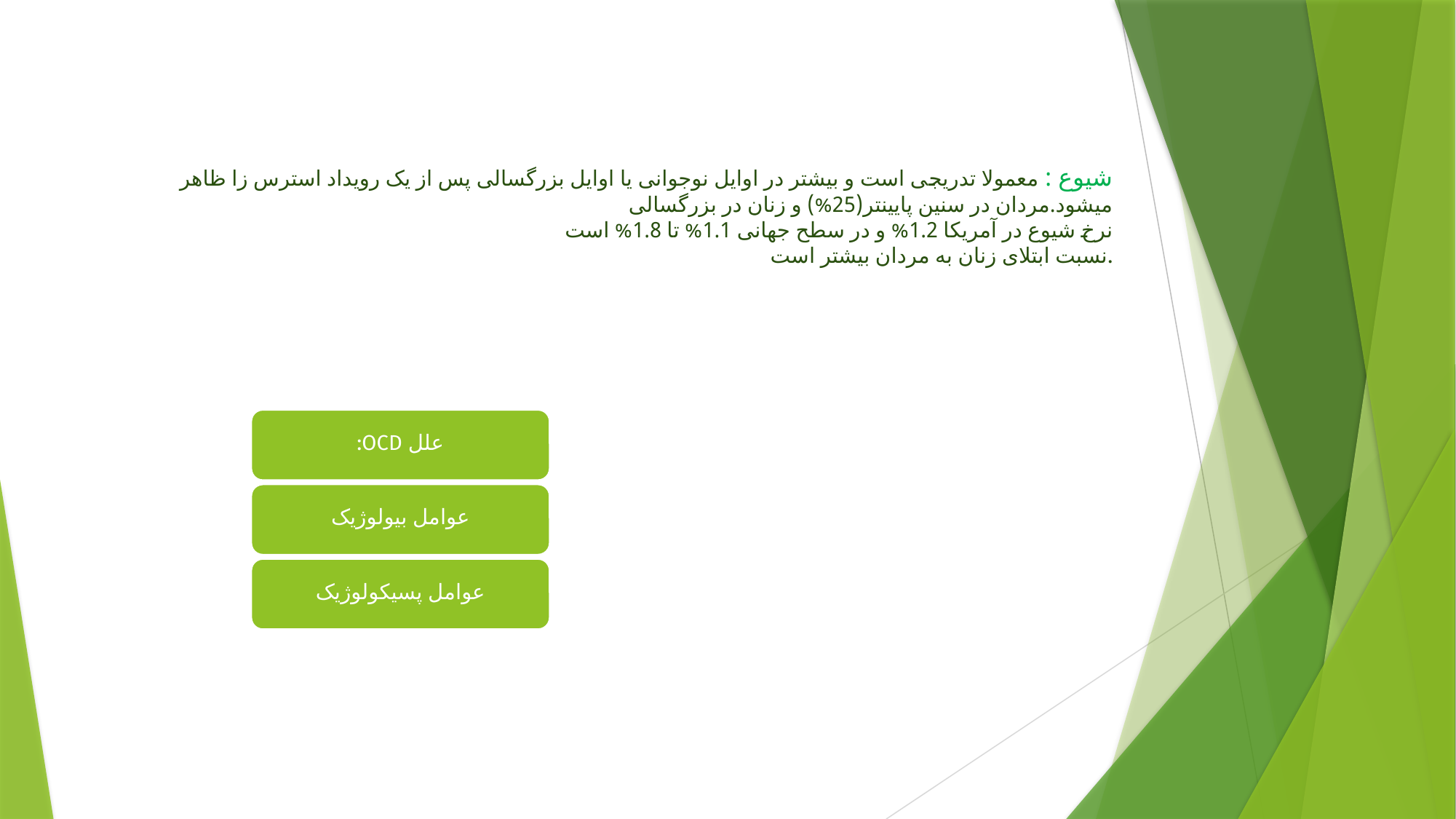

# شیوع : معمولا تدریجی است و بیشتر در اوایل نوجوانی یا اوایل بزرگسالی پس از یک رویداد استرس زا ظاهر میشود.مردان در سنین پایینتر(25%) و زنان در بزرگسالی نرخ شیوع در آمریکا 1.2% و در سطح جهانی 1.1% تا 1.8% است نسبت ابتلای زنان به مردان بیشتر است.
عوامل بیولوژیک
عوامل پسیکولوژیک